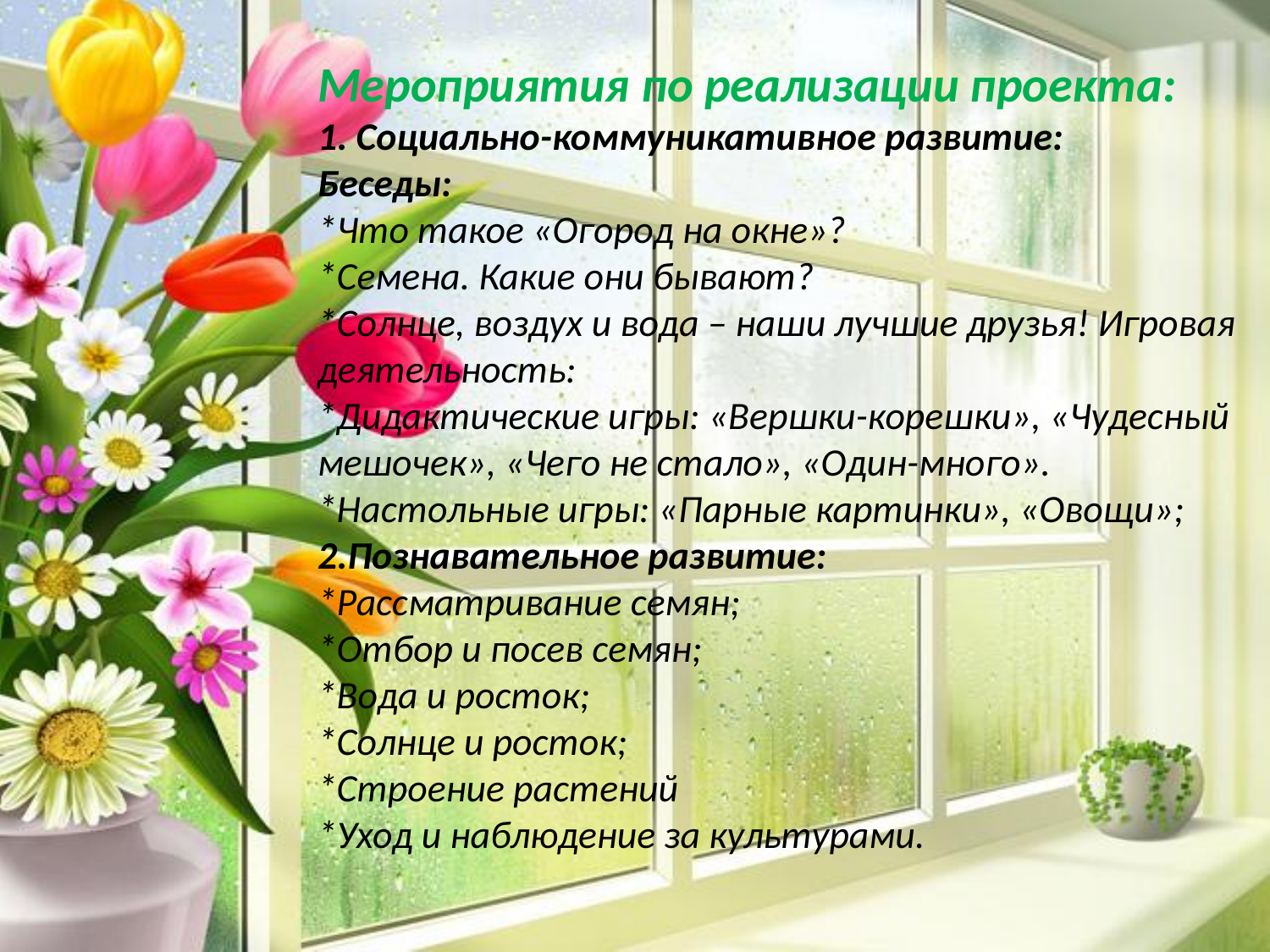

Мероприятия по реализации проекта:
1. Социально-коммуникативное развитие:
Беседы:
*Что такое «Огород на окне»?
*Семена. Какие они бывают?
*Солнце, воздух и вода – наши лучшие друзья! Игровая деятельность:
*Дидактические игры: «Вершки-корешки», «Чудесный мешочек», «Чего не стало», «Один-много».
*Настольные игры: «Парные картинки», «Овощи»; 2.Познавательное развитие:
*Рассматривание семян;
*Отбор и посев семян;
*Вода и росток;
*Солнце и росток;
*Строение растений
*Уход и наблюдение за культурами.